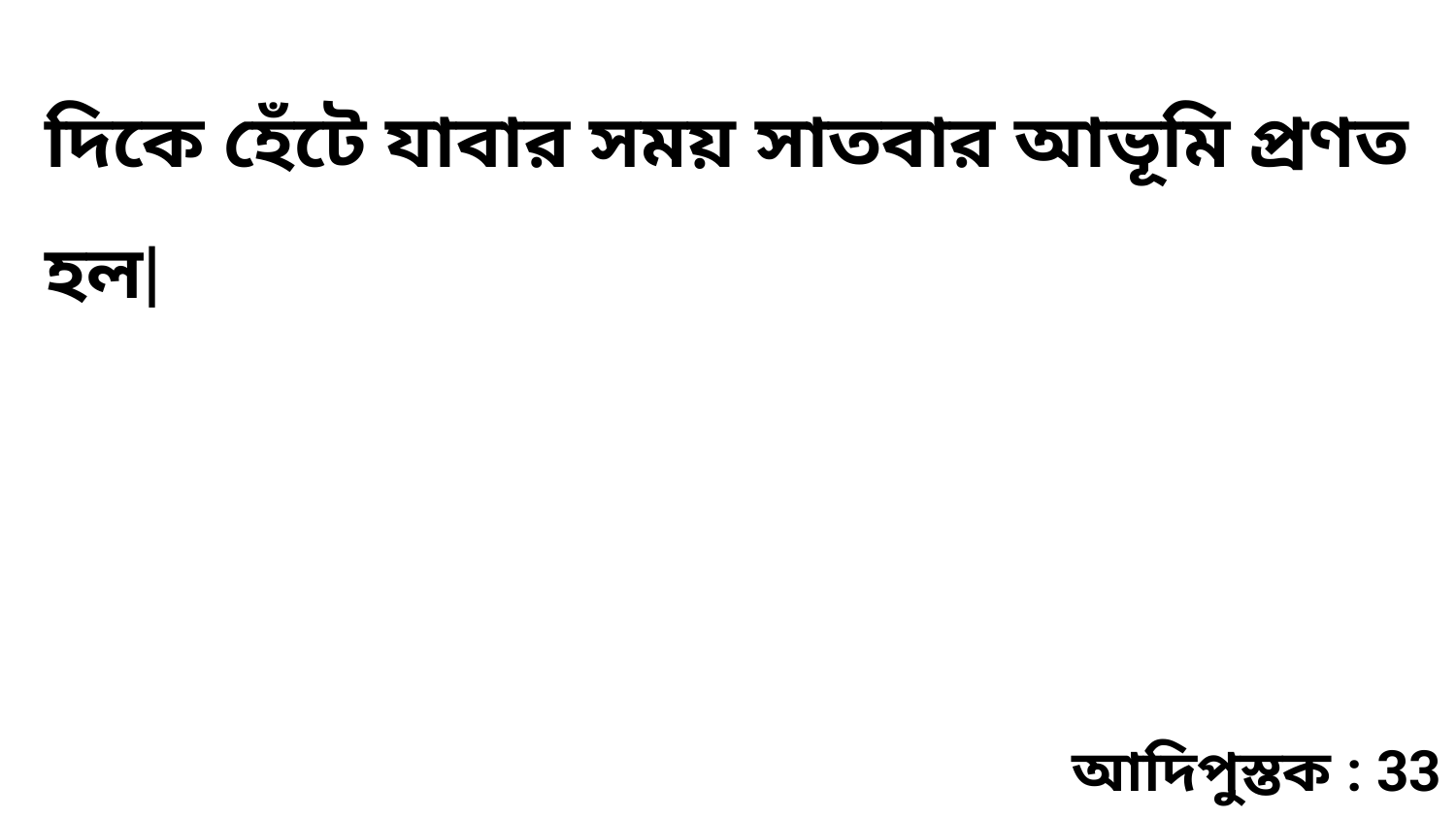

দিকে হেঁটে যাবার সময় সাতবার আভূমি প্রণত হল|
আদিপুস্তক : 33